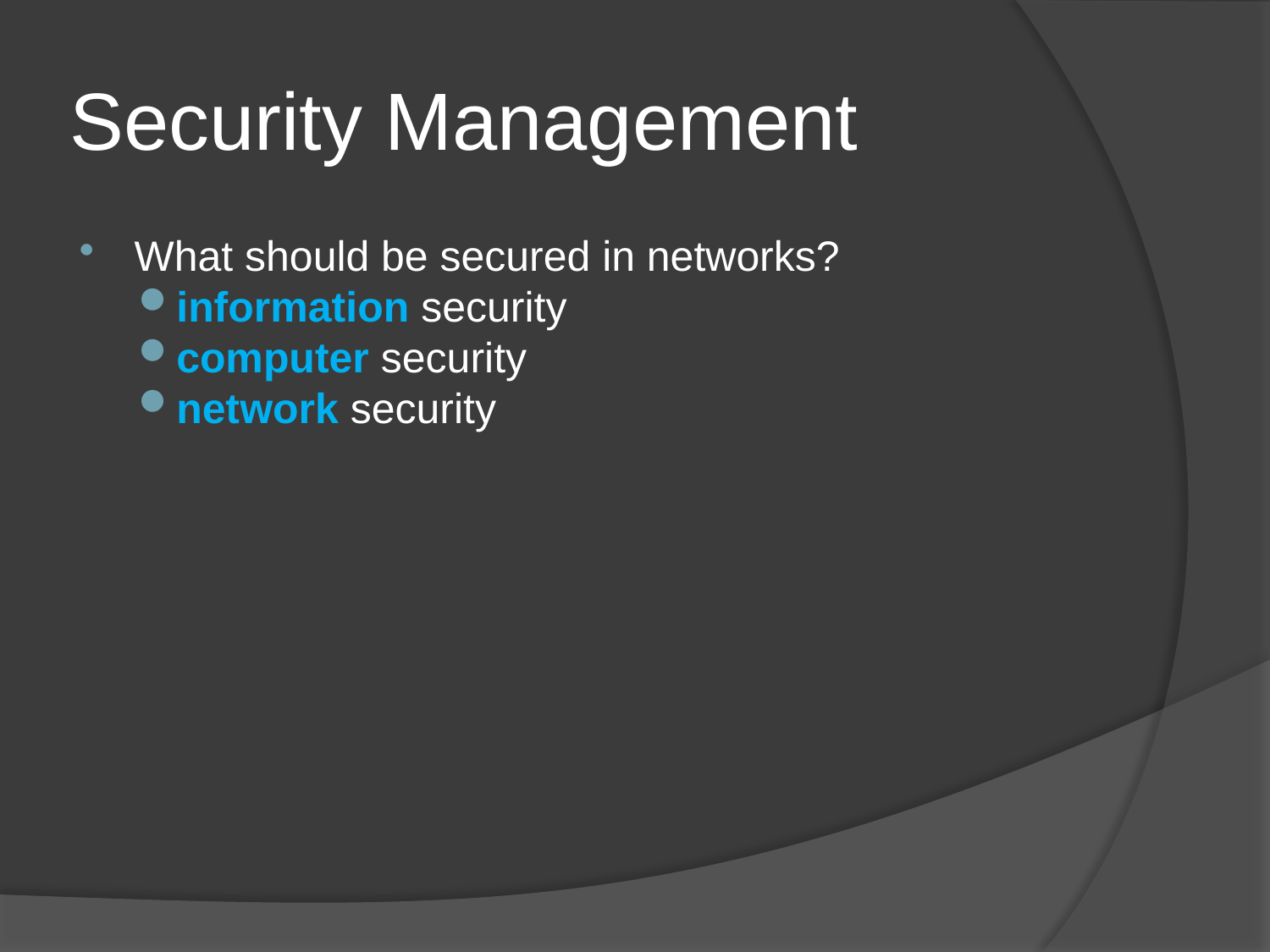

# Security Management
What should be secured in networks?
information security
computer security
network security